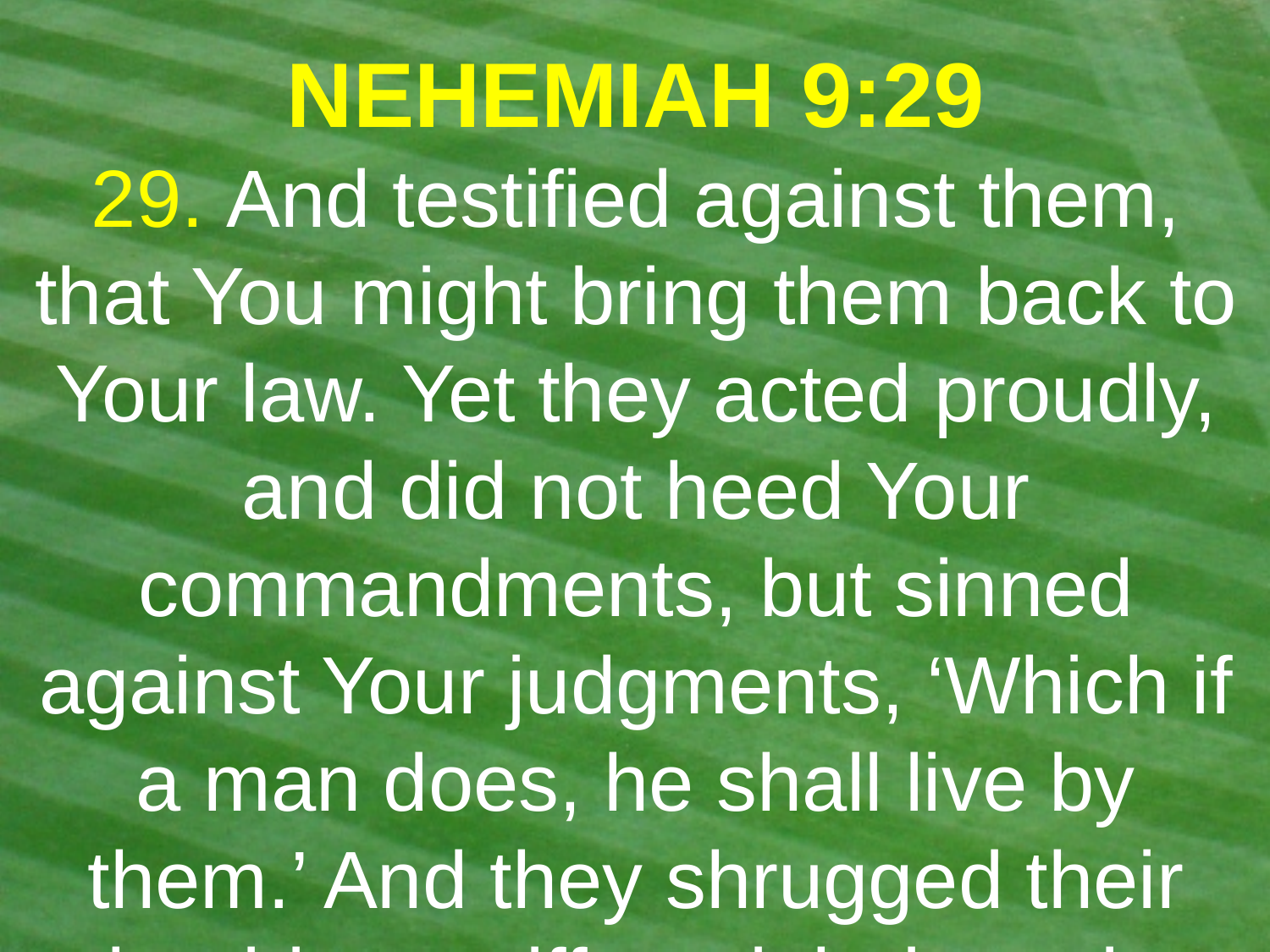

NEHEMIAH 9:29
29. And testified against them, that You might bring them back to Your law. Yet they acted proudly, and did not heed Your commandments, but sinned against Your judgments, ‘Which if a man does, he shall live by them.’ And they shrugged their shoulders, stiffened their necks, and would not hear.